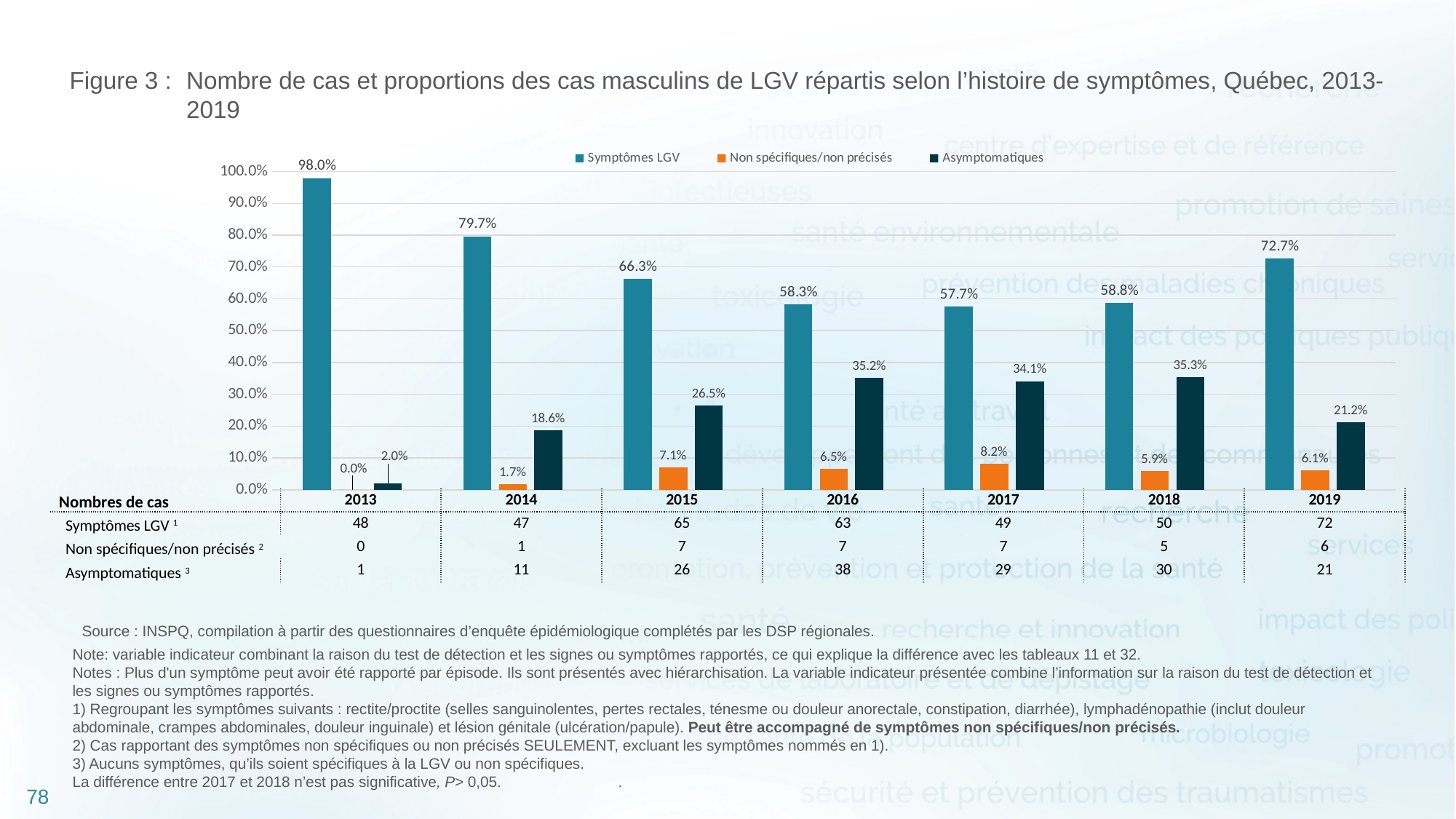

Figure 3 : 	Nombre de cas et proportions des cas masculins de LGV répartis selon l’histoire de symptômes, Québec, 2013-2019

### Chart

| Category | Symptômes LGV | Non spécifiques/non précisés | Asymptomatiques |
|---|---|---|---|
| 2013 | 0.9796 | 0.0 | 0.0204 |
| 2014 | 0.7966 | 0.0169 | 0.1864 |
| 2015 | 0.6633 | 0.0714 | 0.2653 |
| 2016 | 0.5833 | 0.0648 | 0.3519 |
| 2017 | 0.5765 | 0.0824 | 0.3412 |
| 2018 | 0.5882 | 0.0588 | 0.3529 |
| 2019 | 0.7273 | 0.0606 | 0.2121 |
| Nombres de cas |  | 2013 | 2014 | 2015 | 2016 | 2017 | 2018 | 2019 |
| --- | --- | --- | --- | --- | --- | --- | --- | --- |
| Symptômes LGV 1 |  | 48 | 47 | 65 | 63 | 49 | 50 | 72 |
| Non spécifiques/non précisés 2 |  | 0 | 1 | 7 | 7 | 7 | 5 | 6 |
| Asymptomatiques 3 |  | 1 | 11 | 26 | 38 | 29 | 30 | 21 |
Source : INSPQ, compilation à partir des questionnaires d’enquête épidémiologique complétés par les DSP régionales.
Note: variable indicateur combinant la raison du test de détection et les signes ou symptômes rapportés, ce qui explique la différence avec les tableaux 11 et 32.
Notes : Plus d'un symptôme peut avoir été rapporté par épisode. Ils sont présentés avec hiérarchisation. La variable indicateur présentée combine l’information sur la raison du test de détection et les signes ou symptômes rapportés.
1) Regroupant les symptômes suivants : rectite/proctite (selles sanguinolentes, pertes rectales, ténesme ou douleur anorectale, constipation, diarrhée), lymphadénopathie (inclut douleur abdominale, crampes abdominales, douleur inguinale) et lésion génitale (ulcération/papule). Peut être accompagné de symptômes non spécifiques/non précisés.
2) Cas rapportant des symptômes non spécifiques ou non précisés SEULEMENT, excluant les symptômes nommés en 1).
3) Aucuns symptômes, qu’ils soient spécifiques à la LGV ou non spécifiques.
La différence entre 2017 et 2018 n’est pas significative, P> 0,05.		.
78